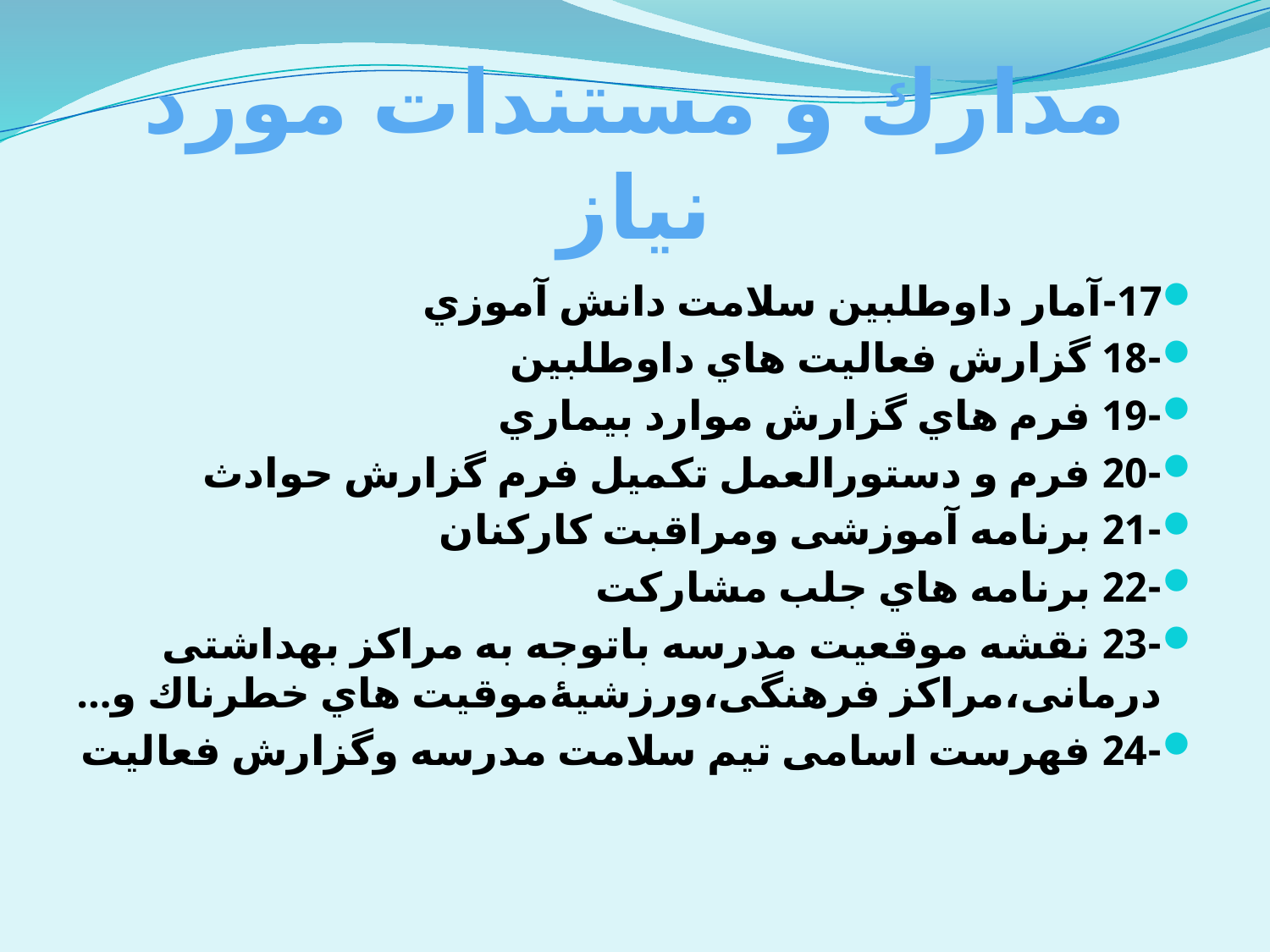

# مدارك و مستندات مورد نياز
17-آمار داوطلبین سلامت دانش آموزي
-18 گزارش فعالیت هاي داوطلبین
-19 فرم هاي گزارش موارد بیماري
-20 فرم و دستورالعمل تکمیل فرم گزارش حوادث
-21 برنامه آموزشی ومراقبت کارکنان
-22 برنامه هاي جلب مشارکت
-23 نقشه موقعیت مدرسه باتوجه به مراکز بهداشتی درمانی،مراکز فرهنگی،ورزشیۀموقیت هاي خطرناك و...
-24 فهرست اسامی تیم سلامت مدرسه وگزارش فعالیت